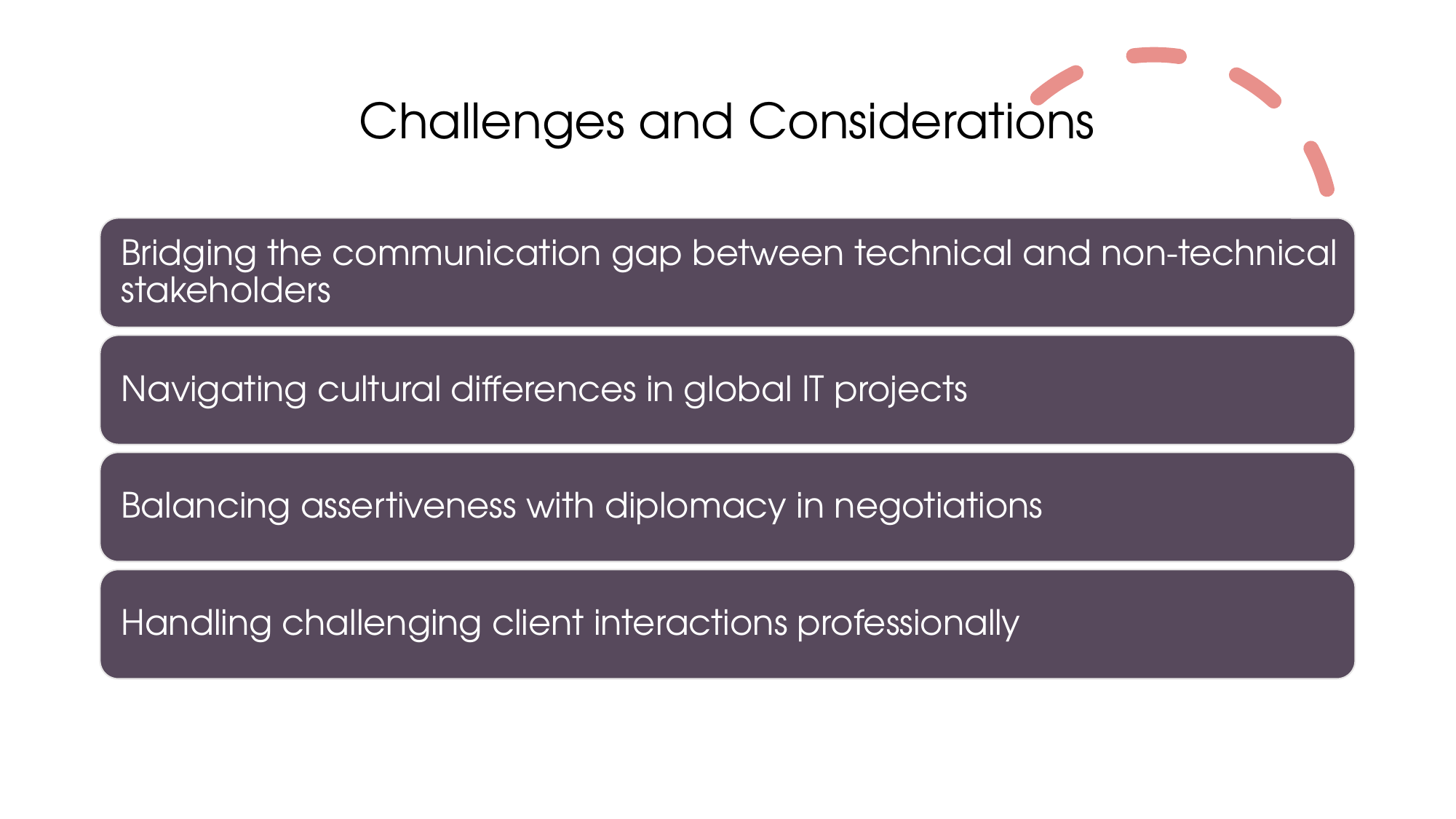

# Challenges and Considerations

Bridging the communication gap between technical and non-technical stakeholders
Navigating cultural differences in global IT projects
Balancing assertiveness with diplomacy in negotiations
Handling challenging client interactions professionally